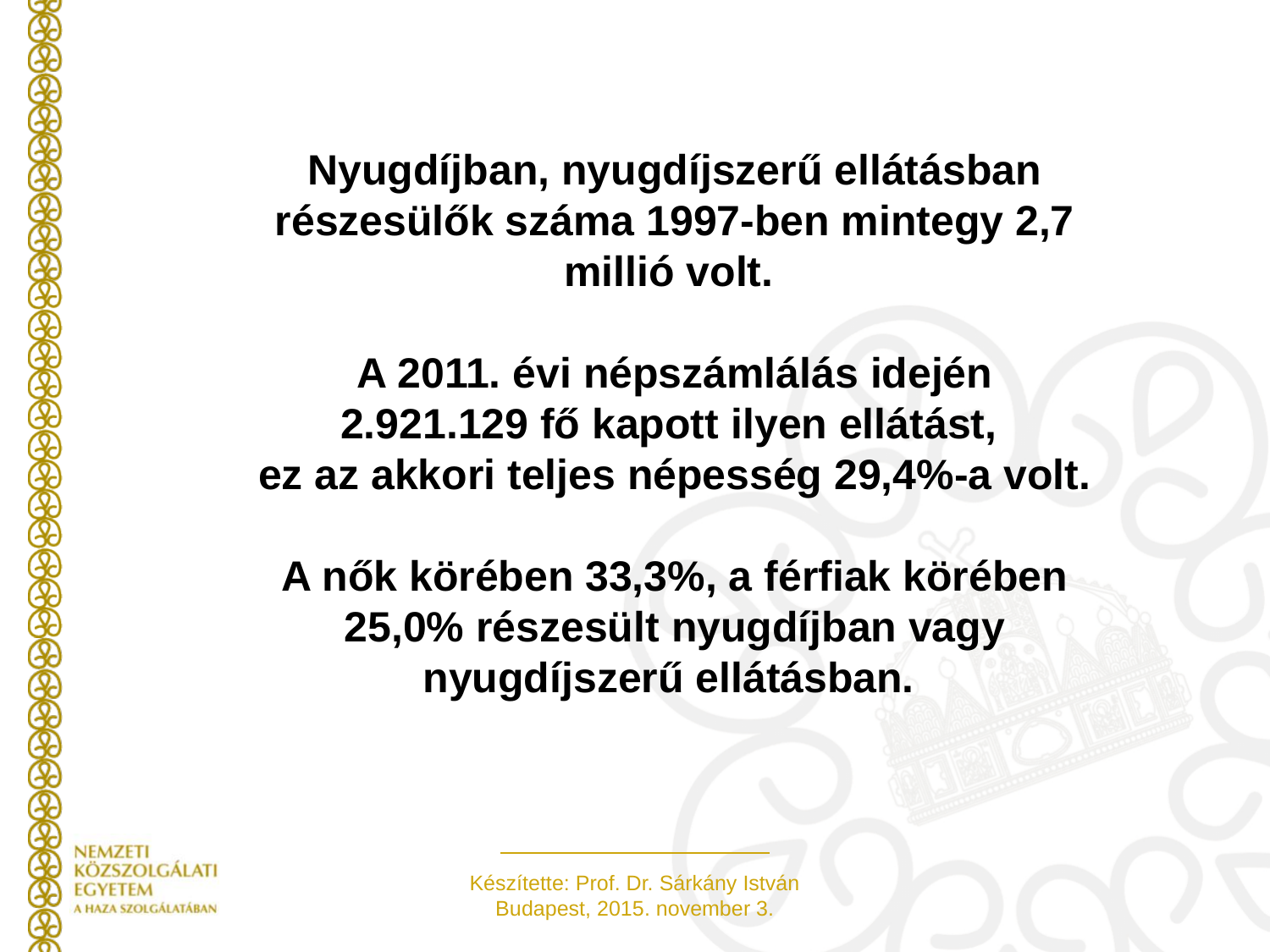

Nyugdíjban, nyugdíjszerű ellátásban részesülők száma 1997-ben mintegy 2,7 millió volt.

A 2011. évi népszámlálás idején 2.921.129 fő kapott ilyen ellátást,
ez az akkori teljes népesség 29,4%-a volt.

A nők körében 33,3%, a férfiak körében 25,0% részesült nyugdíjban vagy nyugdíjszerű ellátásban.